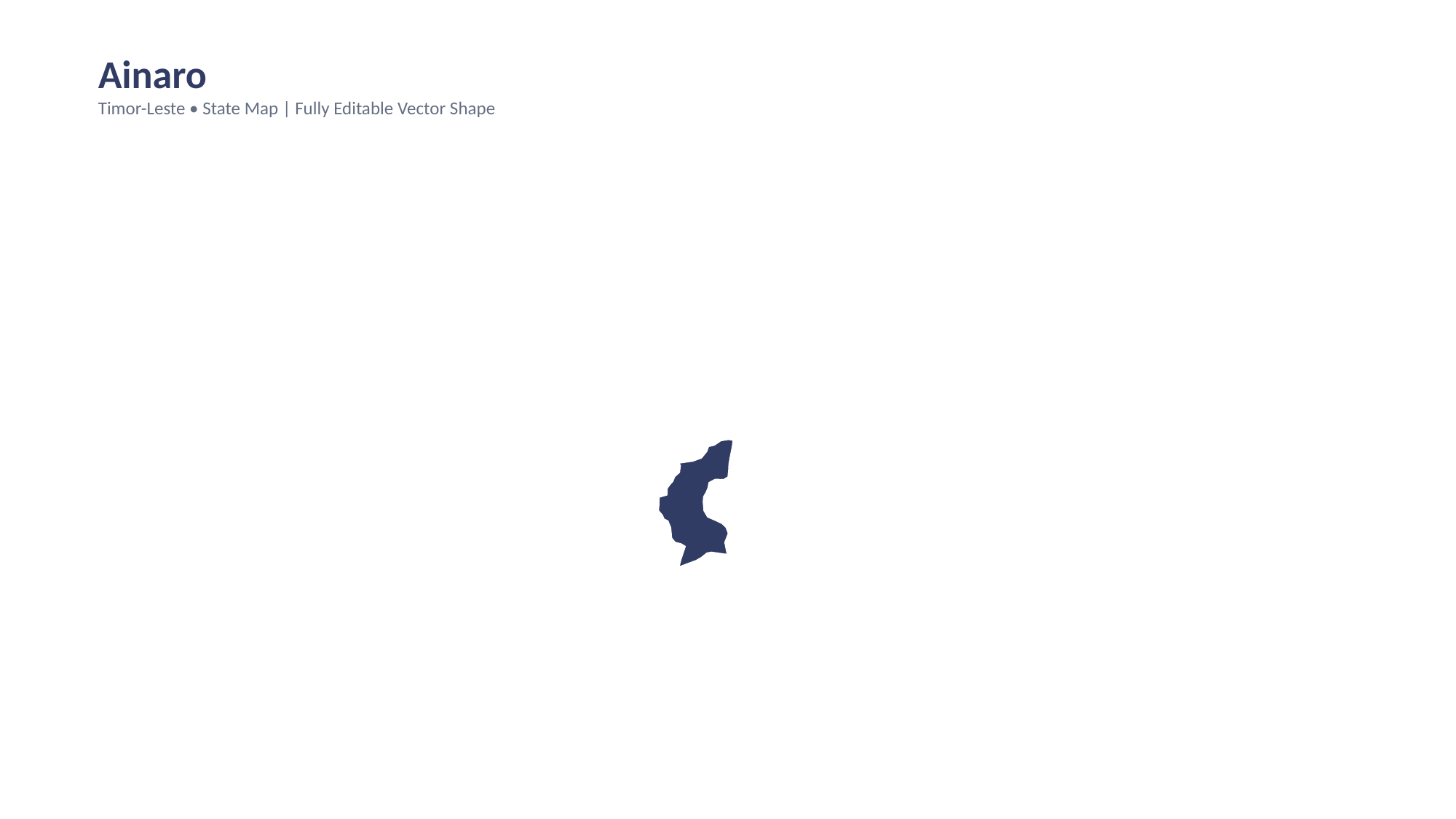

Ainaro
Timor-Leste • State Map | Fully Editable Vector Shape